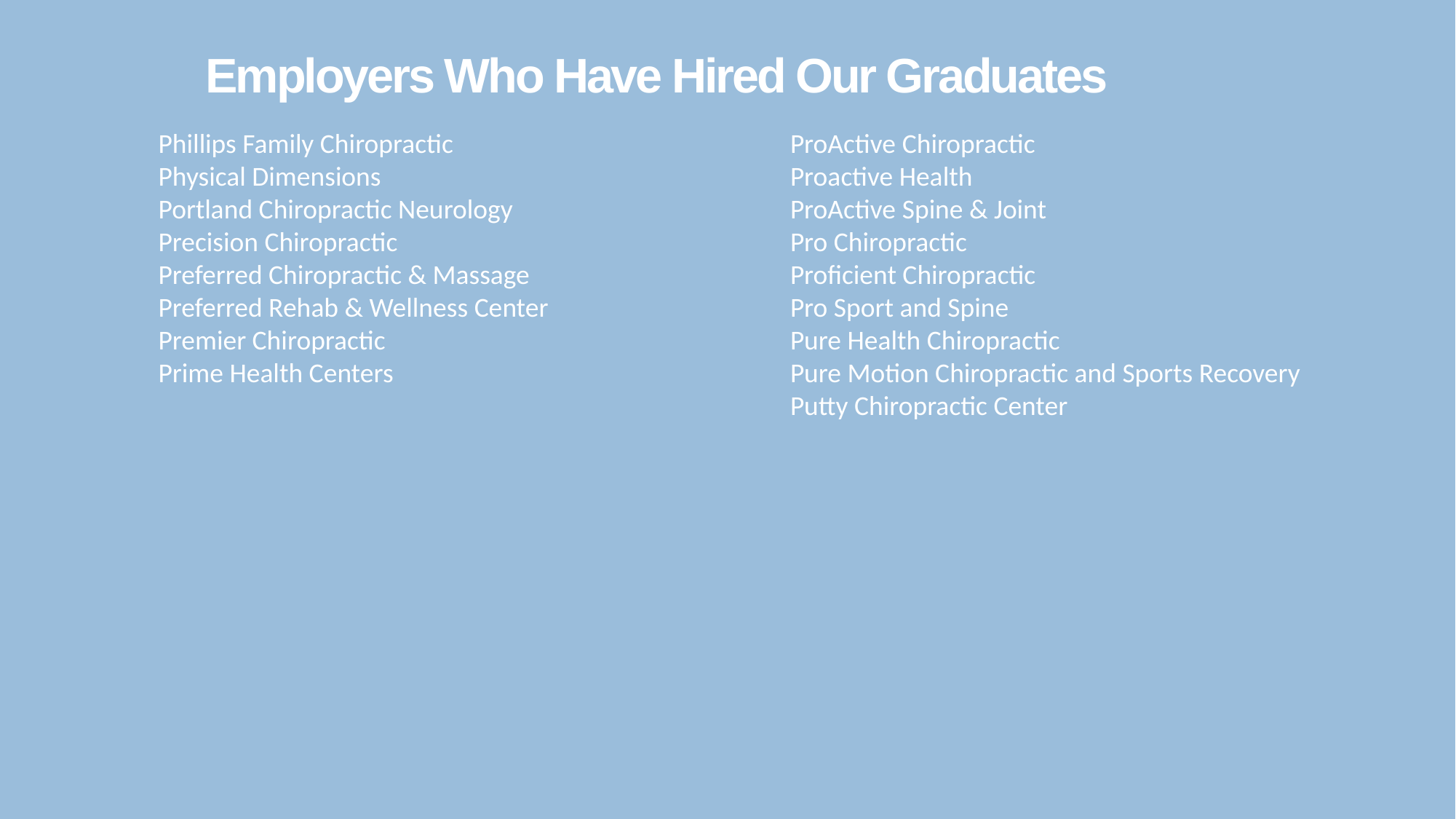

# Employers Who Have Hired Our Graduates
ProActive Chiropractic
Proactive Health
ProActive Spine & Joint
Pro Chiropractic
Proficient Chiropractic
Pro Sport and Spine
Pure Health Chiropractic
Pure Motion Chiropractic and Sports Recovery
Putty Chiropractic Center

Phillips Family Chiropractic
Physical Dimensions
Portland Chiropractic Neurology
Precision Chiropractic
Preferred Chiropractic & Massage
Preferred Rehab & Wellness Center
Premier Chiropractic
Prime Health Centers